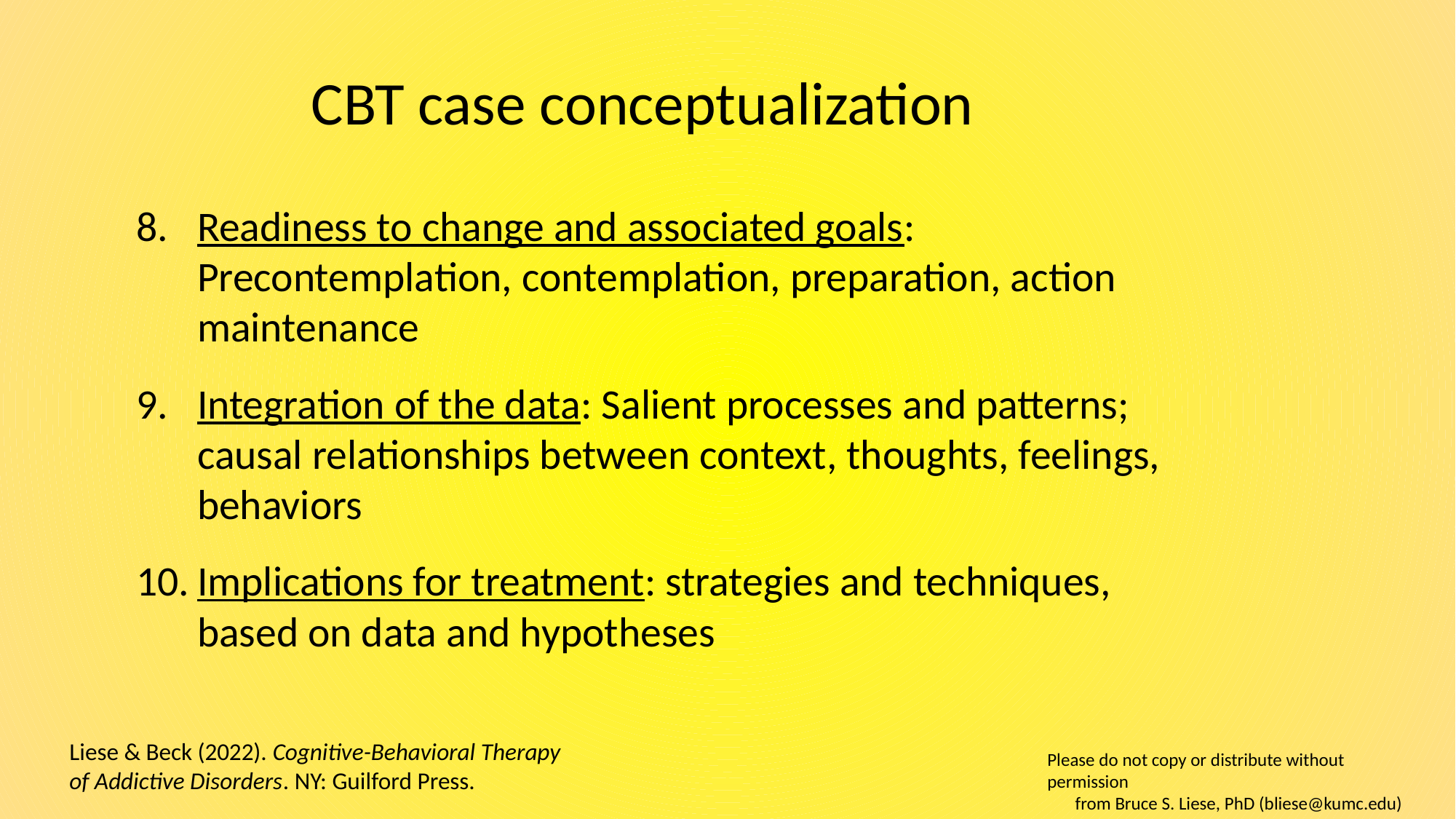

# CBT case conceptualization
Readiness to change and associated goals: Precontemplation, contemplation, preparation, action maintenance
Integration of the data: Salient processes and patterns; causal relationships between context, thoughts, feelings, behaviors
Implications for treatment: strategies and techniques, based on data and hypotheses
Liese & Beck (2022). Cognitive-Behavioral Therapy
of Addictive Disorders. NY: Guilford Press.
Please do not copy or distribute without permission
from Bruce S. Liese, PhD (bliese@kumc.edu)